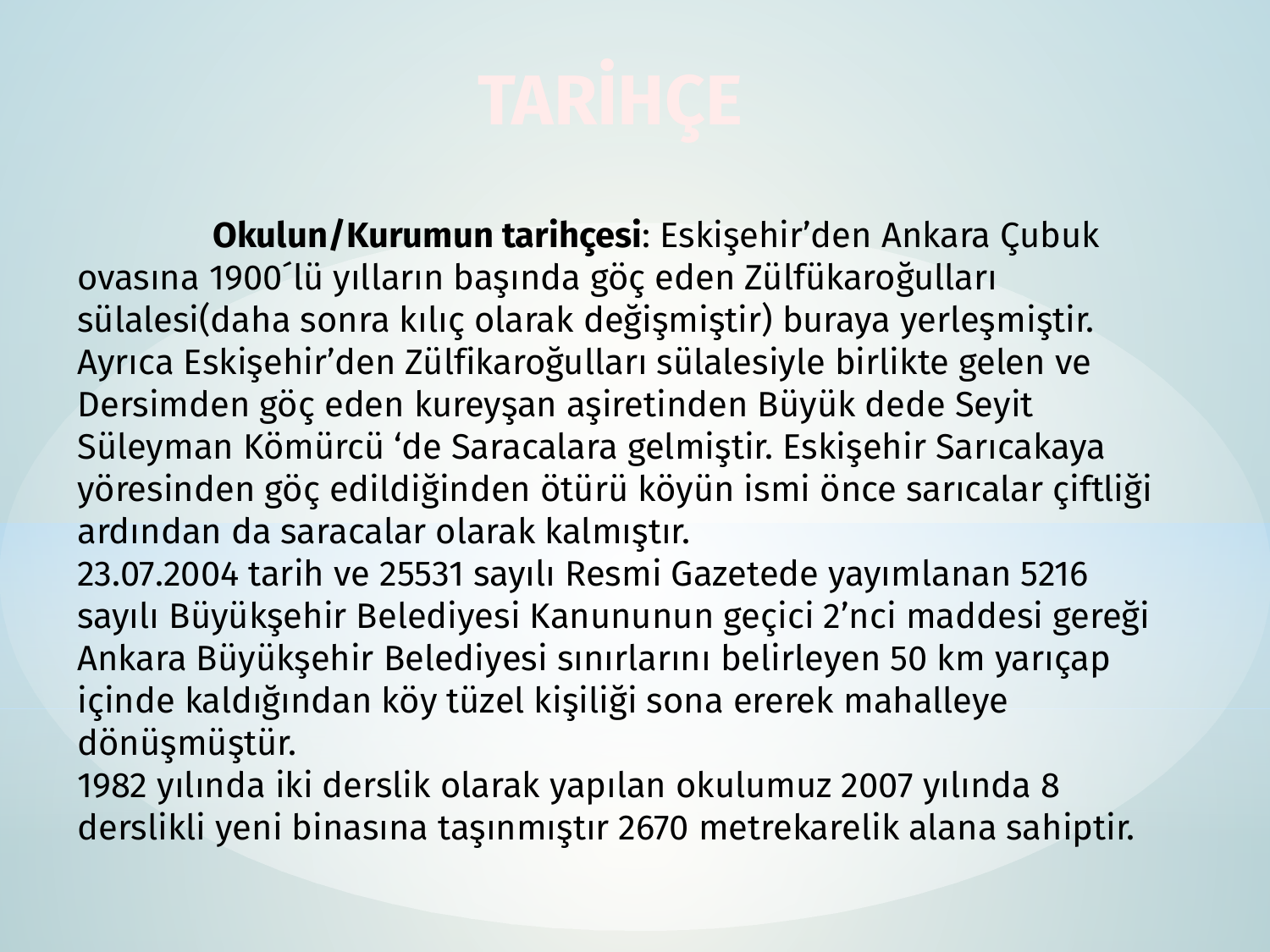

TARİHÇE
	 Okulun/Kurumun tarihçesi: Eskişehir’den Ankara Çubuk ovasına 1900´lü yılların başında göç eden Zülfükaroğulları sülalesi(daha sonra kılıç olarak değişmiştir) buraya yerleşmiştir. Ayrıca Eskişehir’den Zülfikaroğulları sülalesiyle birlikte gelen ve Dersimden göç eden kureyşan aşiretinden Büyük dede Seyit Süleyman Kömürcü ‘de Saracalara gelmiştir. Eskişehir Sarıcakaya yöresinden göç edildiğinden ötürü köyün ismi önce sarıcalar çiftliği ardından da saracalar olarak kalmıştır.
23.07.2004 tarih ve 25531 sayılı Resmi Gazetede yayımlanan 5216 sayılı Büyükşehir Belediyesi Kanununun geçici 2’nci maddesi gereği Ankara Büyükşehir Belediyesi sınırlarını belirleyen 50 km yarıçap içinde kaldığından köy tüzel kişiliği sona ererek mahalleye dönüşmüştür.
1982 yılında iki derslik olarak yapılan okulumuz 2007 yılında 8 derslikli yeni binasına taşınmıştır 2670 metrekarelik alana sahiptir.